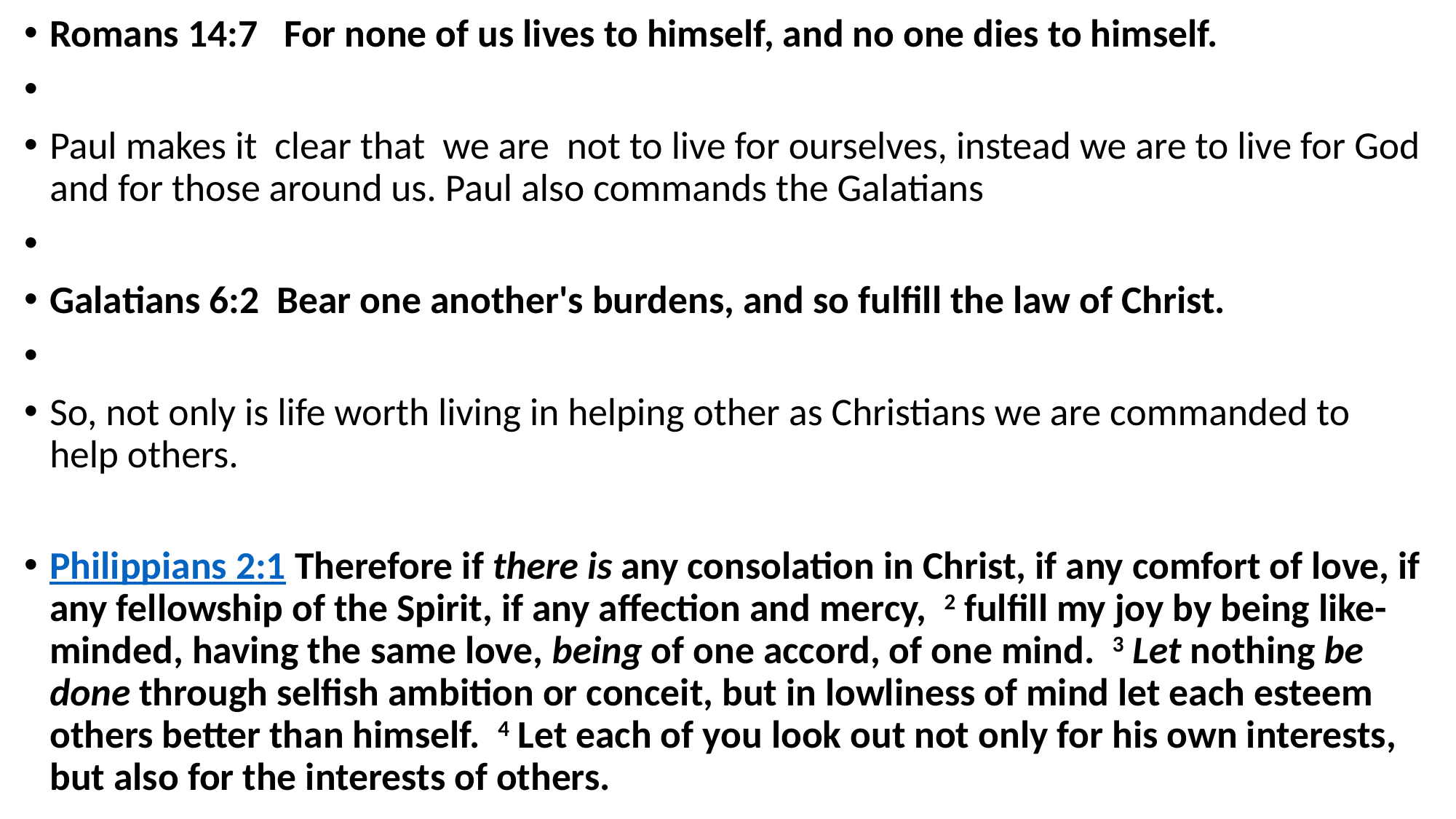

Romans 14:7   For none of us lives to himself, and no one dies to himself.

Paul makes it  clear that  we are  not to live for ourselves, instead we are to live for God and for those around us. Paul also commands the Galatians

Galatians 6:2  Bear one another's burdens, and so fulfill the law of Christ.

So, not only is life worth living in helping other as Christians we are commanded to help others.

Philippians 2:1 Therefore if there is any consolation in Christ, if any comfort of love, if any fellowship of the Spirit, if any affection and mercy,  2 fulfill my joy by being like-minded, having the same love, being of one accord, of one mind.  3 Let nothing be done through selfish ambition or conceit, but in lowliness of mind let each esteem others better than himself.  4 Let each of you look out not only for his own interests, but also for the interests of others.